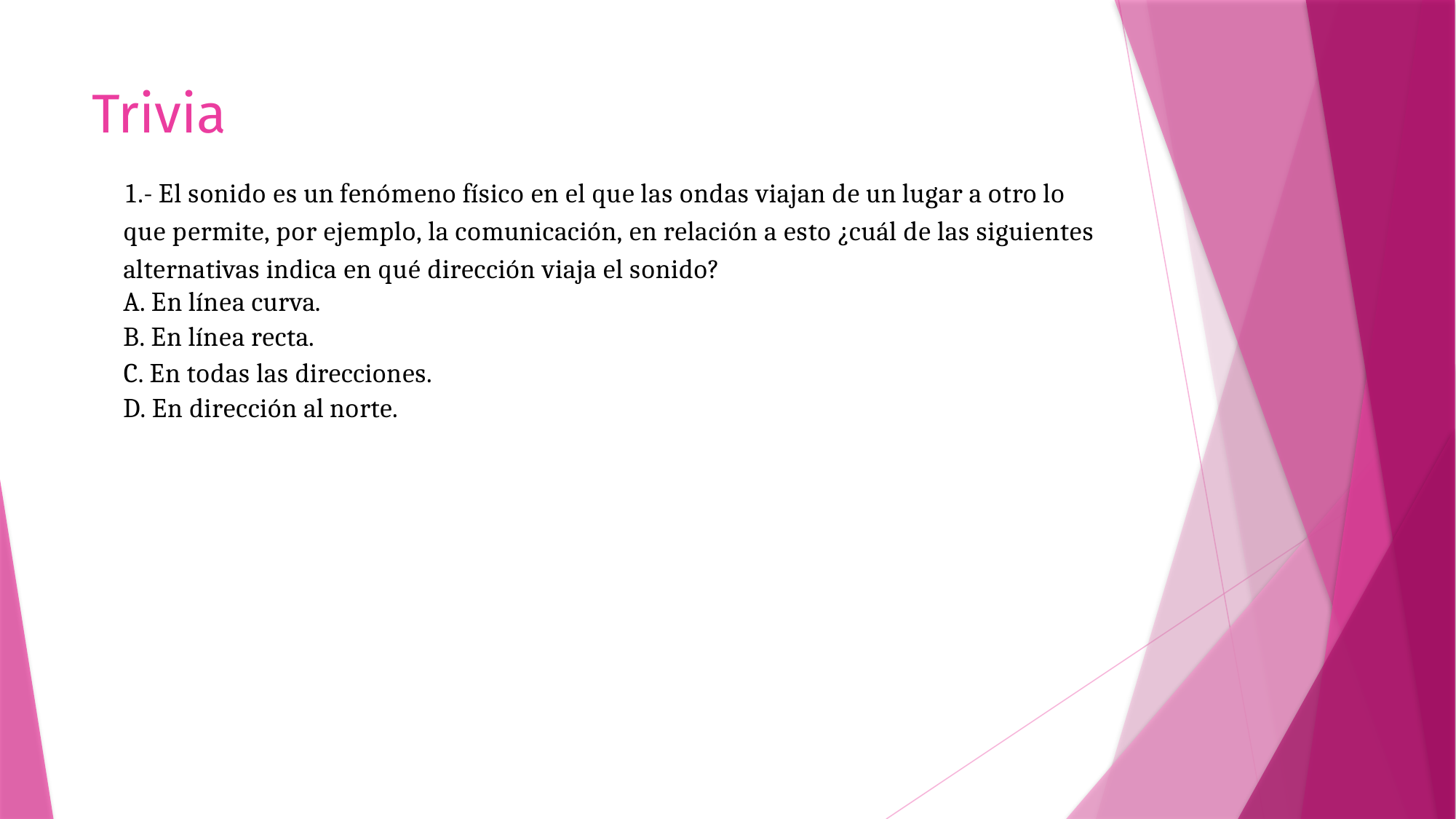

# Trivia
1.- El sonido es un fenómeno físico en el que las ondas viajan de un lugar a otro lo que permite, por ejemplo, la comunicación, en relación a esto ¿cuál de las siguientes alternativas indica en qué dirección viaja el sonido?
A. En línea curva.
B. En línea recta.
C. En todas las direcciones.
D. En dirección al norte.